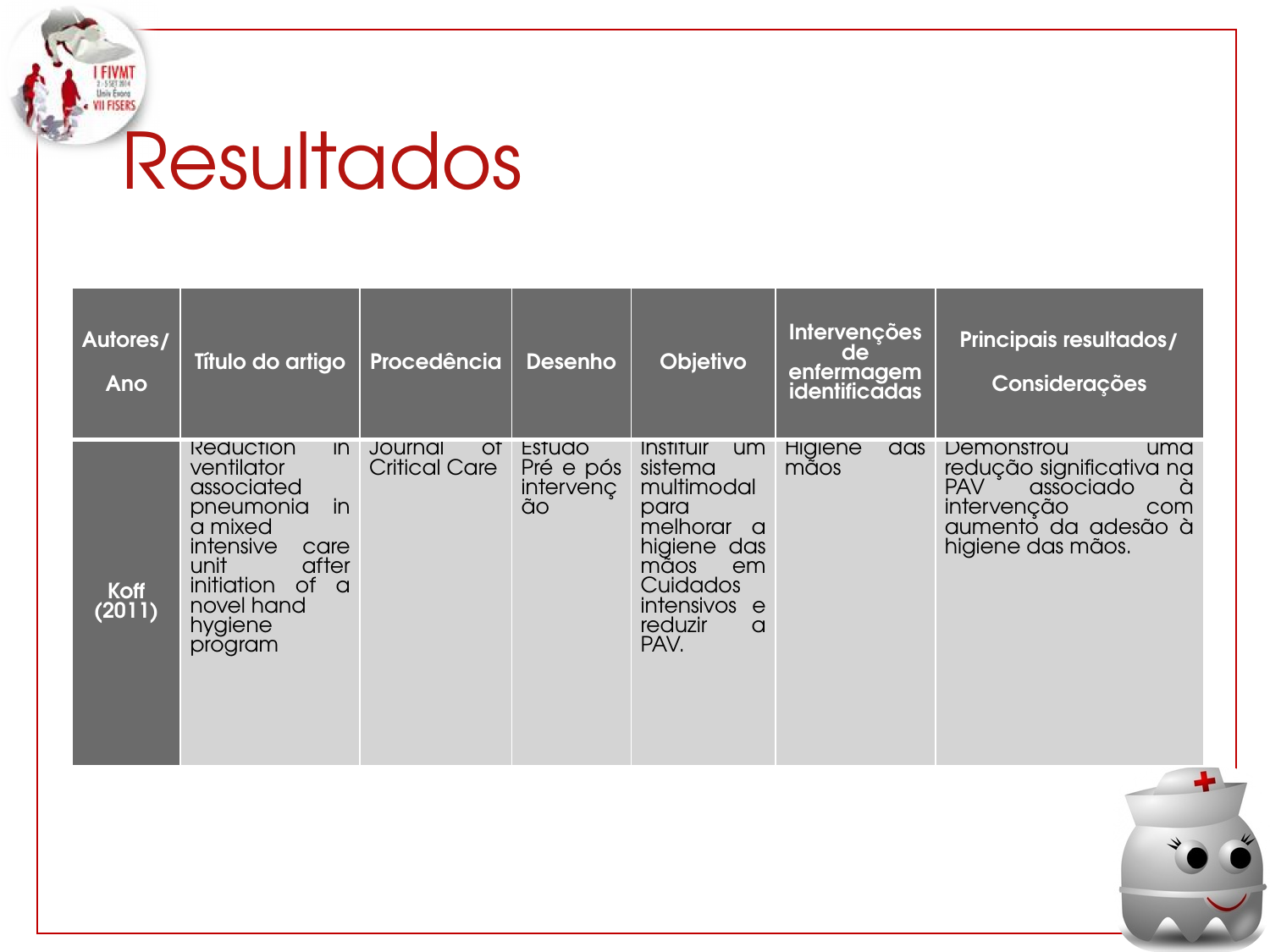

Resultados
| Autores/ Ano | Título do artigo | Procedência | Desenho | Objetivo | Intervenções de enfermagem identificadas | Principais resultados/ Considerações |
| --- | --- | --- | --- | --- | --- | --- |
| Koff (2011) | Reduction in ventilator associated pneumonia in a mixed intensive care unit after initiation of a novel hand hygiene program | Journal of Critical Care | Estudo Pré e pós intervenção | Instituir um sistema multimodal para melhorar a higiene das mãos em Cuidados intensivos e reduzir a PAV. | Higiene das mãos | Demonstrou uma redução significativa na PAV associado à intervenção com aumento da adesão à higiene das mãos. |